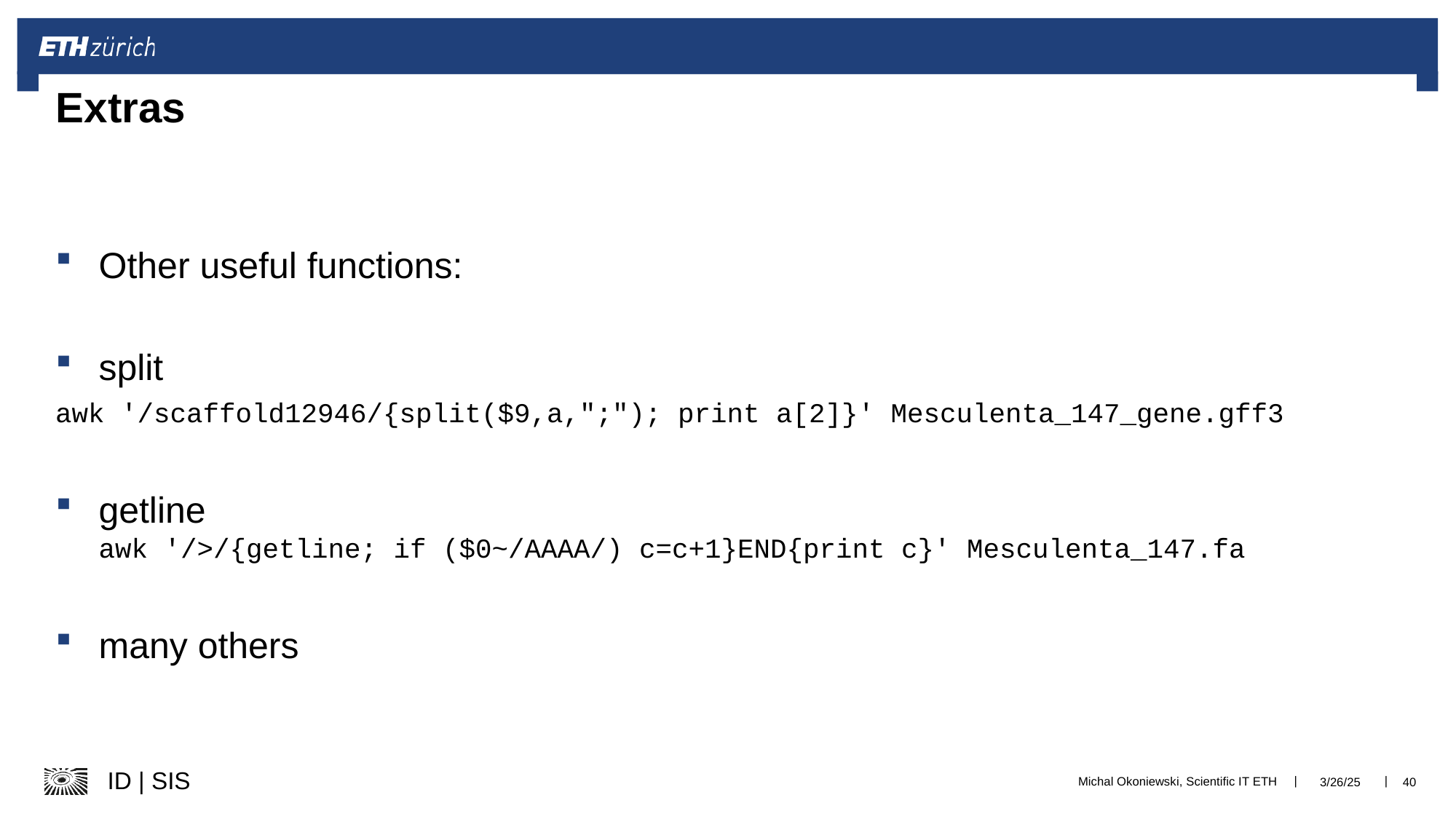

# Extras
Other useful functions:

split
awk '/scaffold12946/{split($9,a,";"); print a[2]}' Mesculenta_147_gene.gff3

getline
awk '/>/{getline; if ($0~/AAAA/) c=c+1}END{print c}' Mesculenta_147.fa

many others
Michal Okoniewski, Scientific IT ETH
3/26/25
40